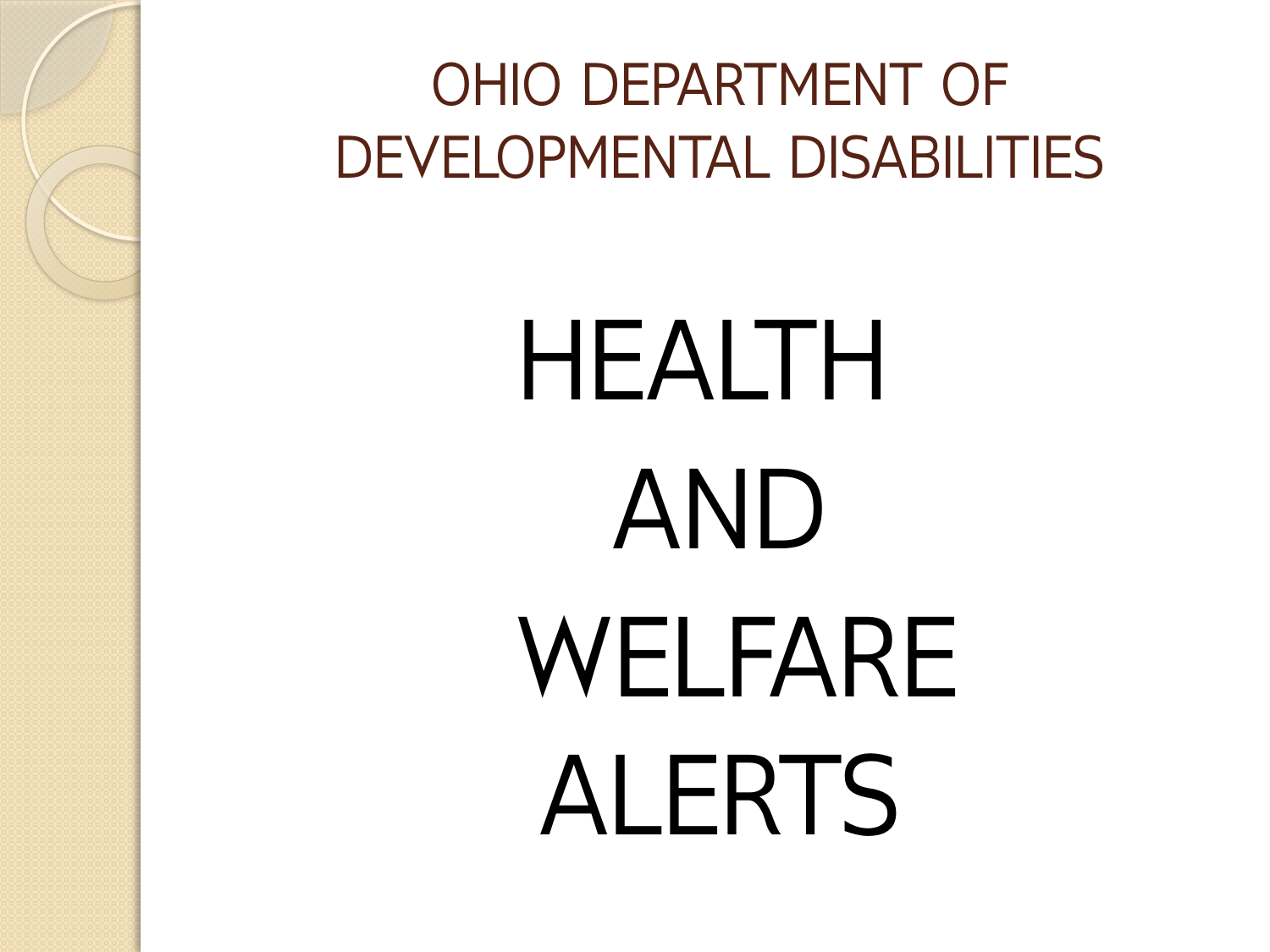

# OHIO DEPARTMENT OF DEVELOPMENTAL DISABILITIES

HEALTH
AND
 WELFARE
ALERTS